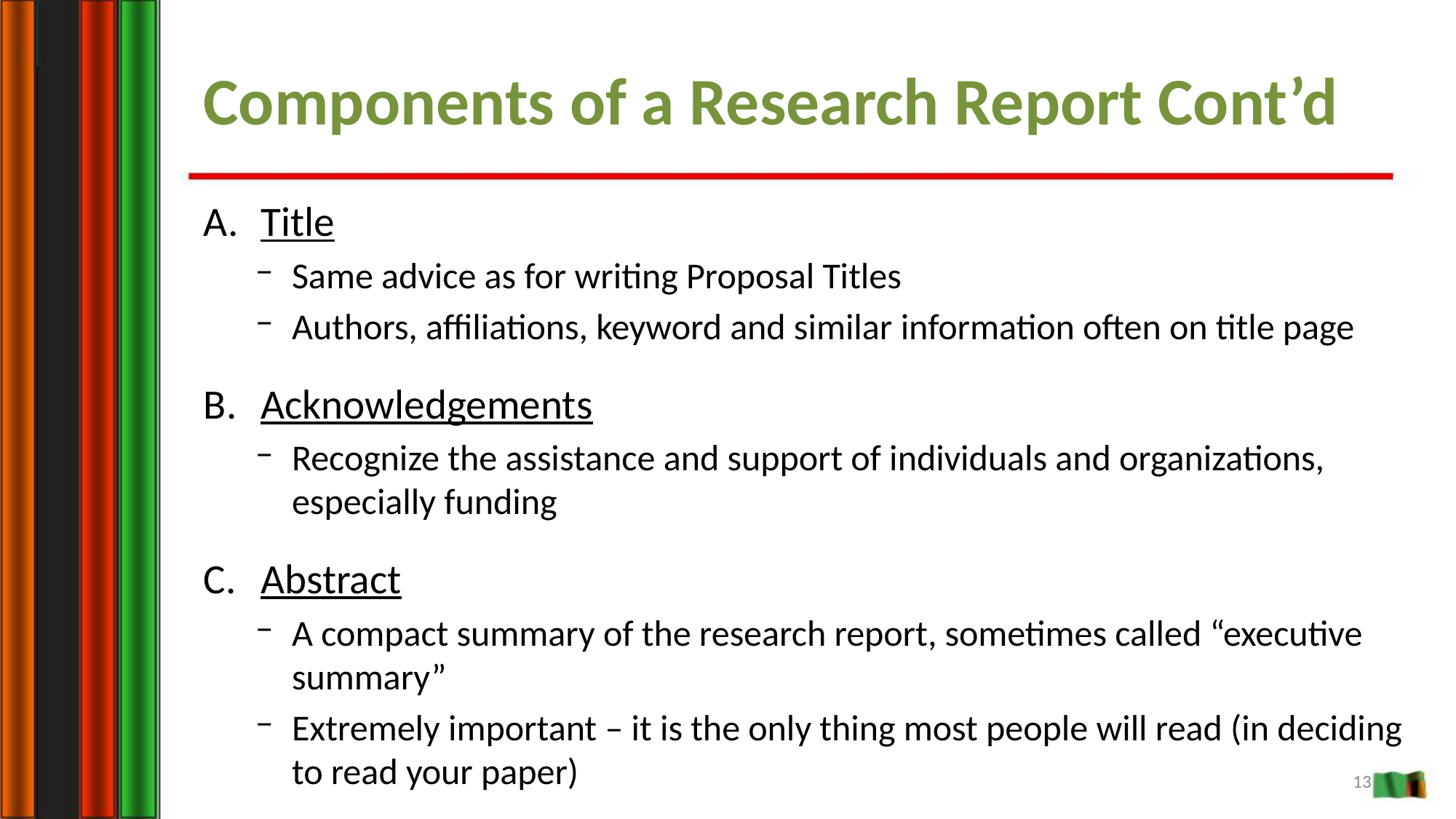

Components of a Research Report Cont’d
Title
Same advice as for writing Proposal Titles
Authors, affiliations, keyword and similar information often on title page

Acknowledgements
Recognize the assistance and support of individuals and organizations, especially funding

Abstract
A compact summary of the research report, sometimes called “executive summary”
Extremely important – it is the only thing most people will read (in deciding to read your paper)

13